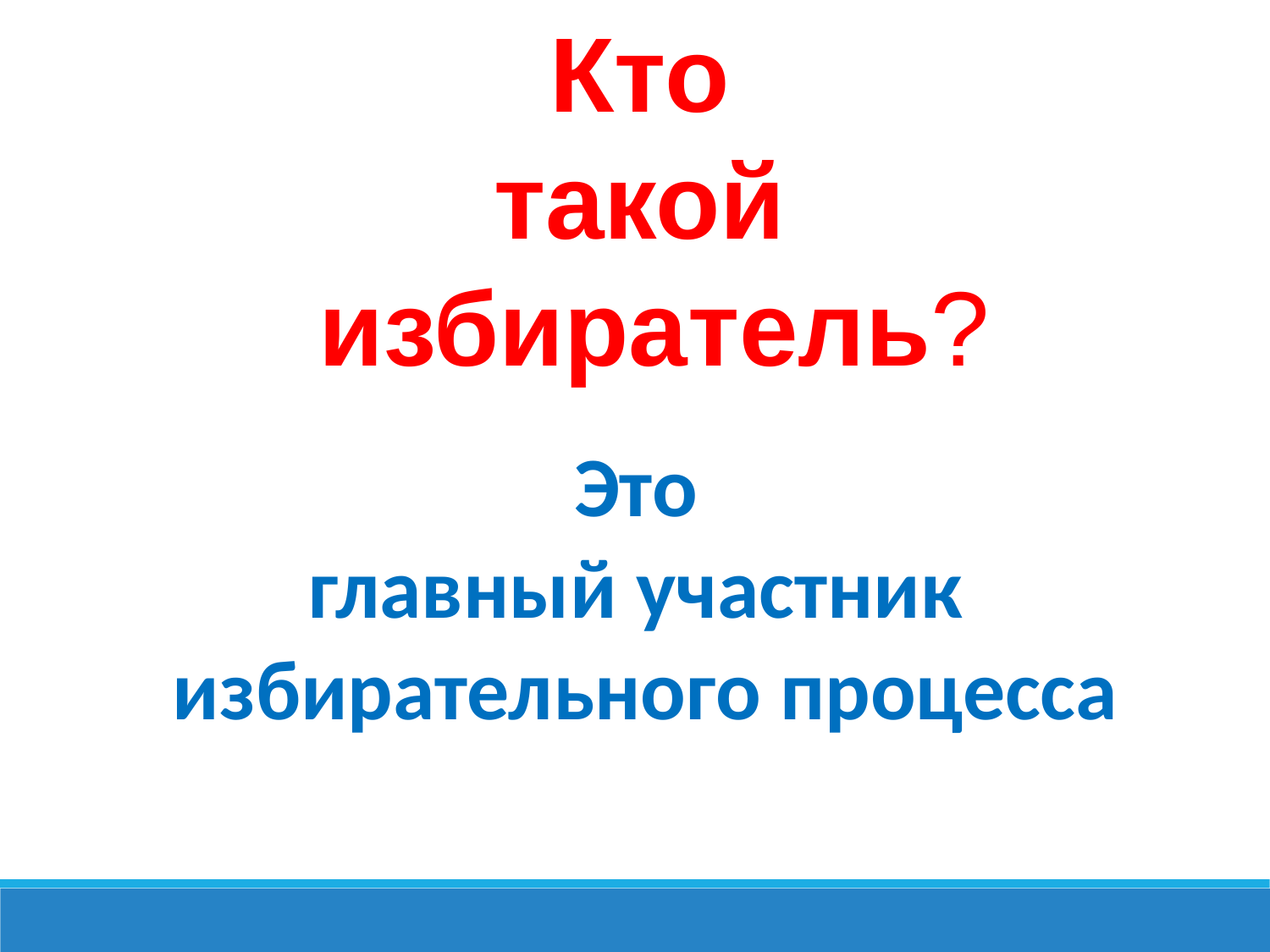

Кто
такой
избиратель?
Это
главный участник
избирательного процесса